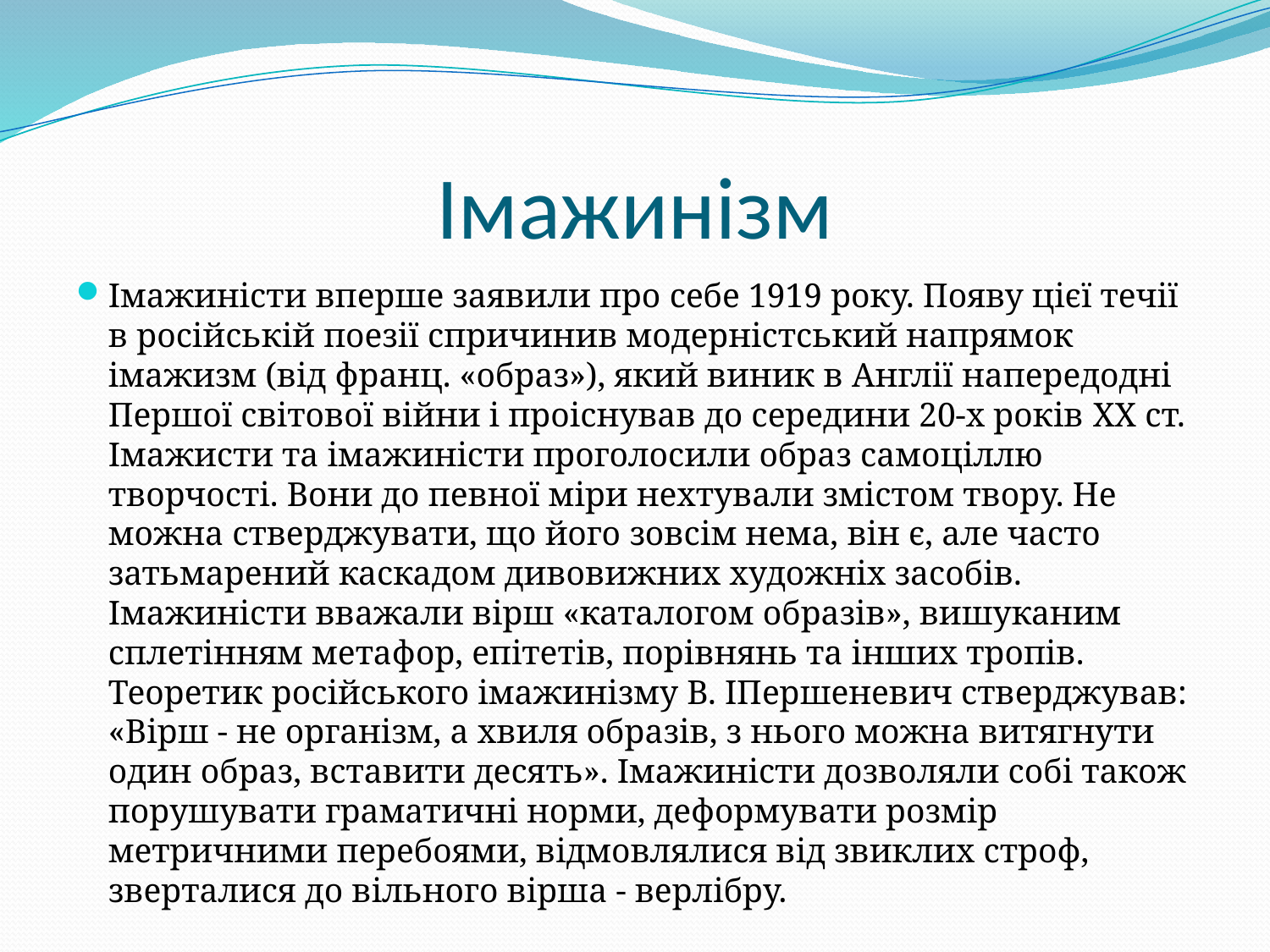

# Імажинізм
Імажиністи вперше заявили про себе 1919 року. Появу цієї течії в російській поезії спричинив модерністський напрямок імажизм (від франц. «образ»), який виник в Англії напередодні Першої світової війни і проіснував до середини 20-х років XX ст. Імажисти та імажиністи проголосили образ самоціллю творчості. Вони до певної міри нехтували змістом твору. Не можна стверджувати, що його зовсім нема, він є, але часто затьмарений каскадом дивовижних художніх засобів. Імажиністи вважали вірш «каталогом образів», вишуканим сплетінням метафор, епітетів, порівнянь та інших тропів. Теоретик російського імажинізму В. ІПершеневич стверджував: «Вірш - не організм, а хвиля образів, з нього можна витягнути один образ, вставити десять». Імажиністи дозволяли собі також порушувати граматичні норми, деформувати розмір метричними перебоями, відмовлялися від звиклих строф, зверталися до вільного вірша - верлібру.